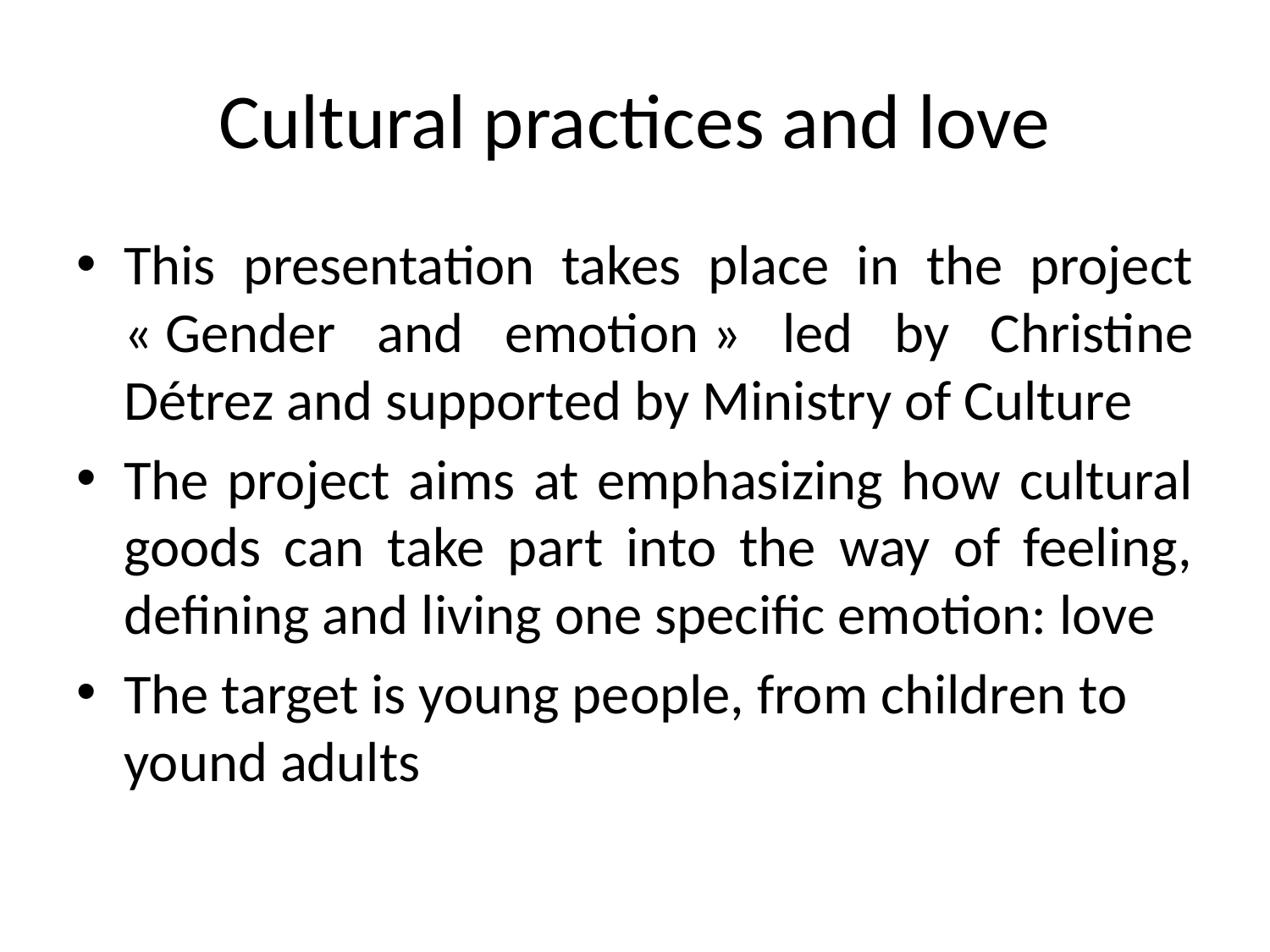

# Cultural practices and love
This presentation takes place in the project « Gender and emotion » led by Christine Détrez and supported by Ministry of Culture
The project aims at emphasizing how cultural goods can take part into the way of feeling, defining and living one specific emotion: love
The target is young people, from children to yound adults